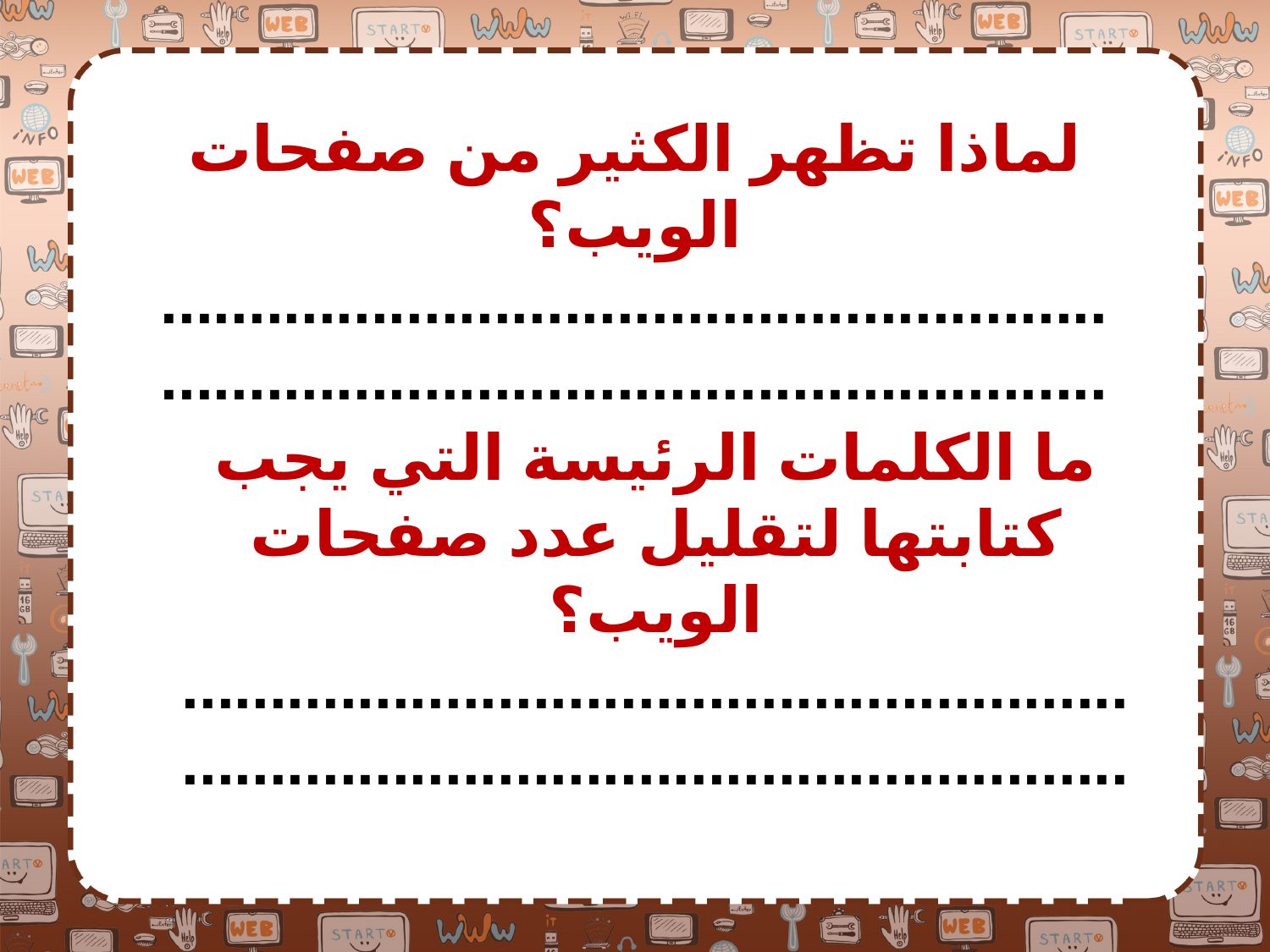

لماذا تظهر الكثير من صفحات الويب؟
............................................................................................................
ما الكلمات الرئيسة التي يجب كتابتها لتقليل عدد صفحات الويب؟
............................................................................................................